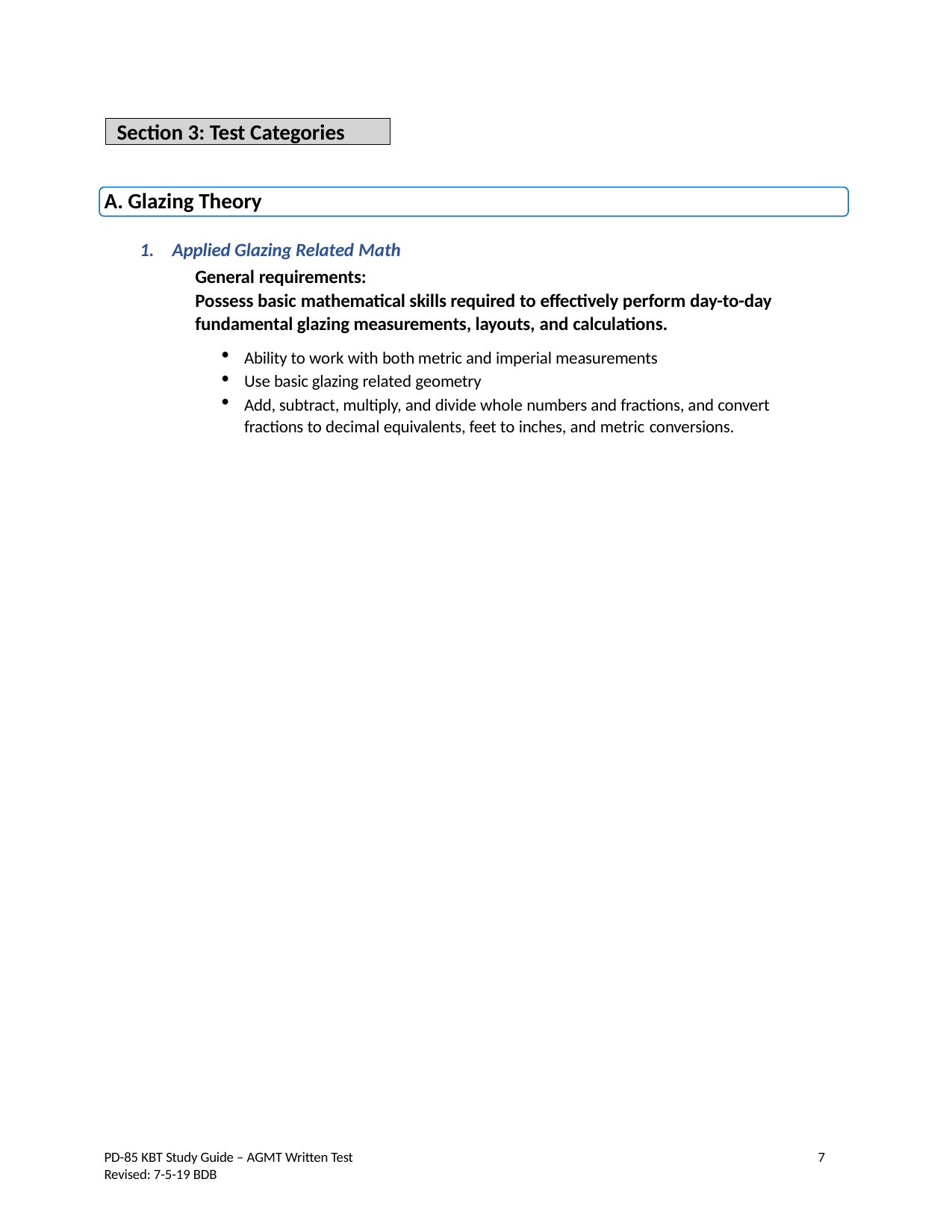

Section 3: Test Categories
A. Glazing Theory

Applied Glazing Related Math
General requirements:
Possess basic mathematical skills required to effectively perform day-to-day  fundamental glazing measurements, layouts, and calculations.
Ability to work with both metric and imperial measurements
Use basic glazing related geometry
Add, subtract, multiply, and divide whole numbers and fractions, and convert  fractions to decimal equivalents, feet to inches, and metric conversions.

7
PD-85 KBT Study Guide – AGMT Written Test
Revised: 7-5-19 BDB